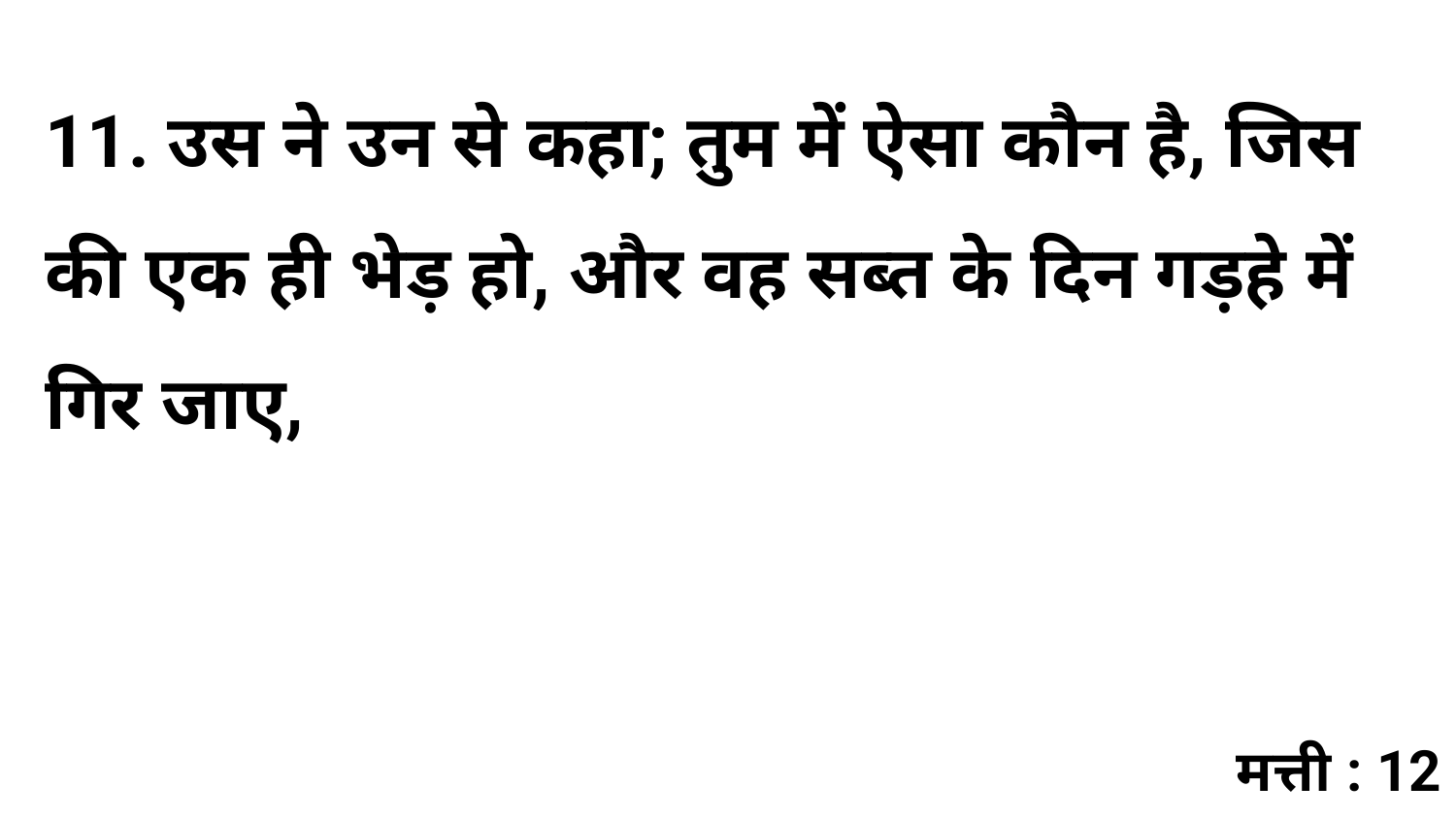

11. उस ने उन से कहा; तुम में ऐसा कौन है, जिस की एक ही भेड़ हो, और वह सब्त के दिन गड़हे में गिर जाए,
मत्ती : 12